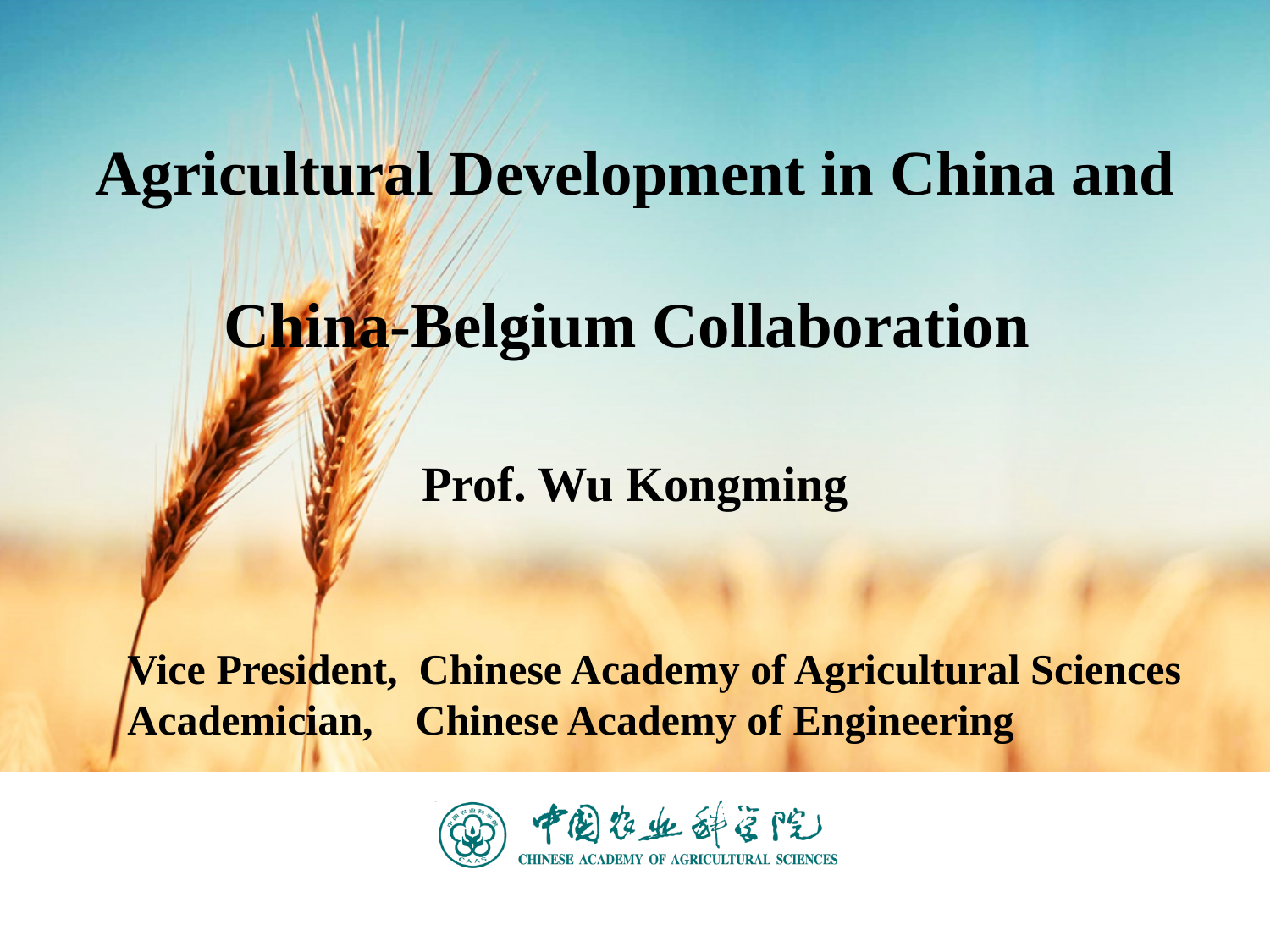

# Agricultural Development in China and China-Belgium Collaboration
Prof. Wu Kongming
Vice President,  Chinese Academy of Agricultural Sciences
Academician,    Chinese Academy of Engineering